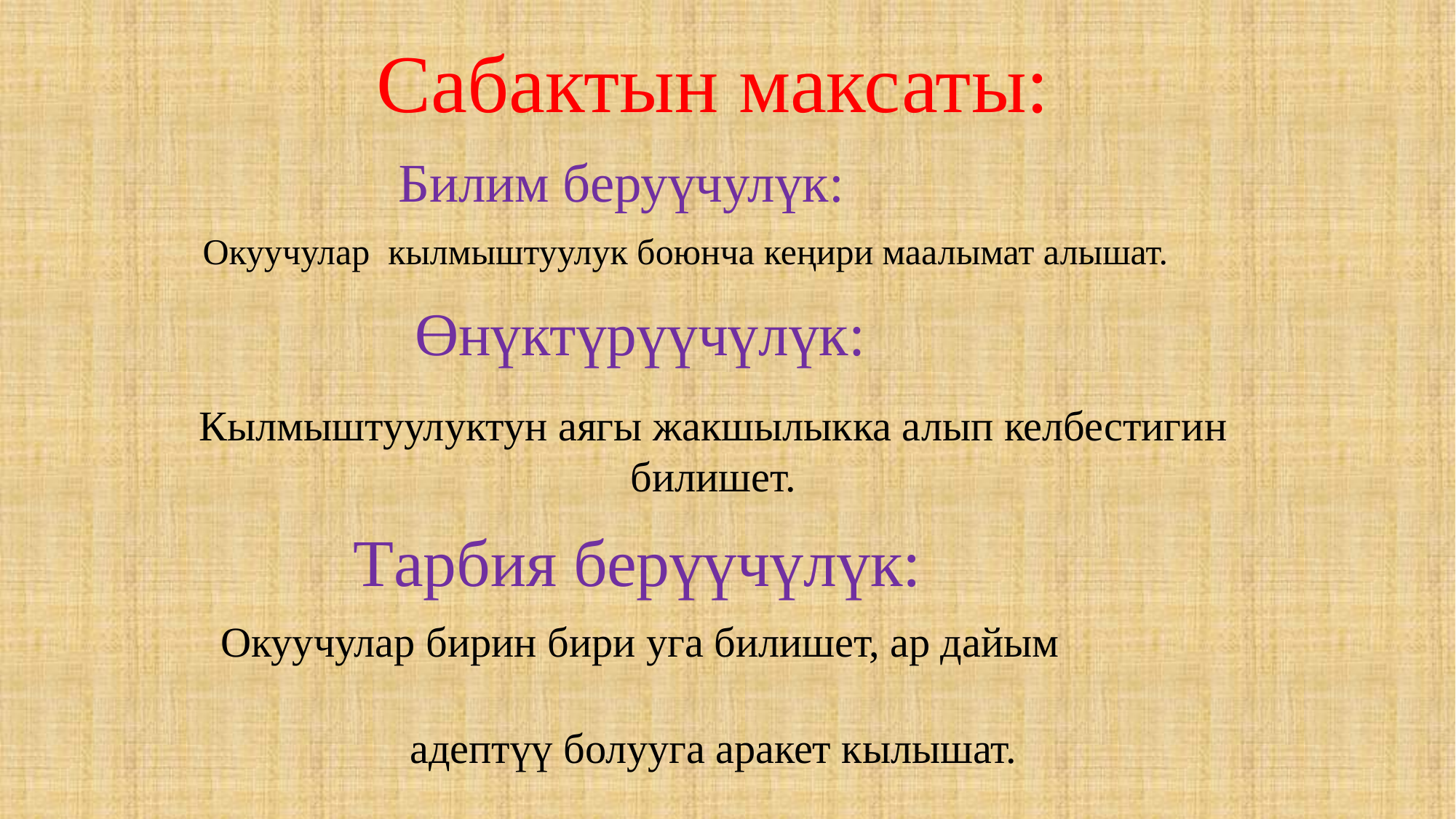

Сабактын максаты:

Окуучулар  кылмыштуулук боюнча кеңири маалымат алышат.
Билим беруүчулүк:

   Өнүктүрүүчүлүк:

Кылмыштуулуктун аягы жакшылыкка алып келбестигин
билишет.

    Тарбия берүүчүлүк:

Окуучулар бирин бири уга билишет, ар дайым

адептүү болууга аракет кылышат.